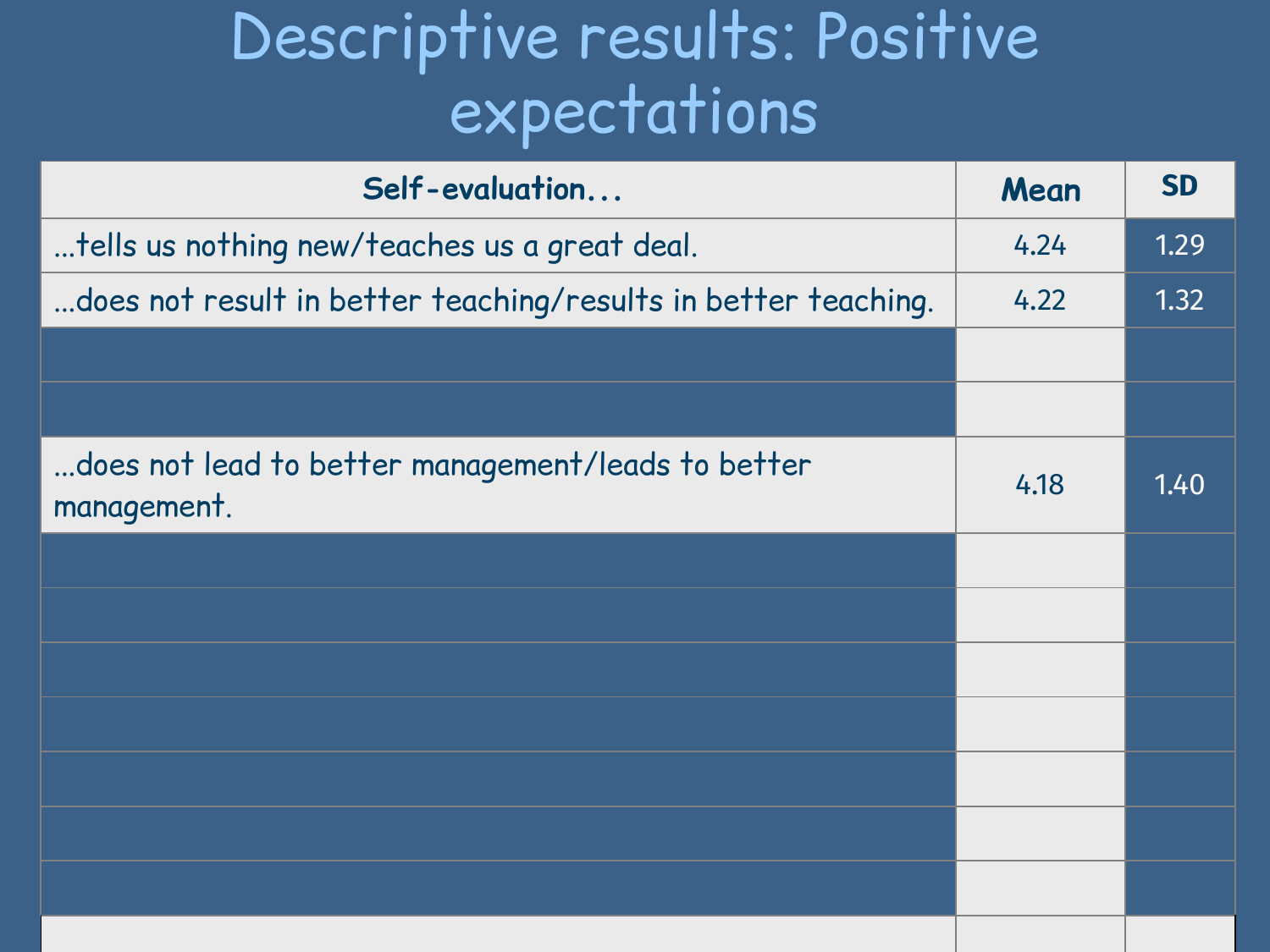

# Descriptive results: Positive expectations
| Self-evaluation... | Mean | SD |
| --- | --- | --- |
| ...tells us nothing new/teaches us a great deal. | 4.24 | 1.29 |
| ...does not result in better teaching/results in better teaching. | 4.22 | 1.32 |
|  |  |  |
|  |  |  |
| ...does not lead to better management/leads to better management. | 4.18 | 1.40 |
|  |  |  |
|  |  |  |
|  |  |  |
|  |  |  |
|  |  |  |
|  |  |  |
|  |  |  |
|  |  |  |